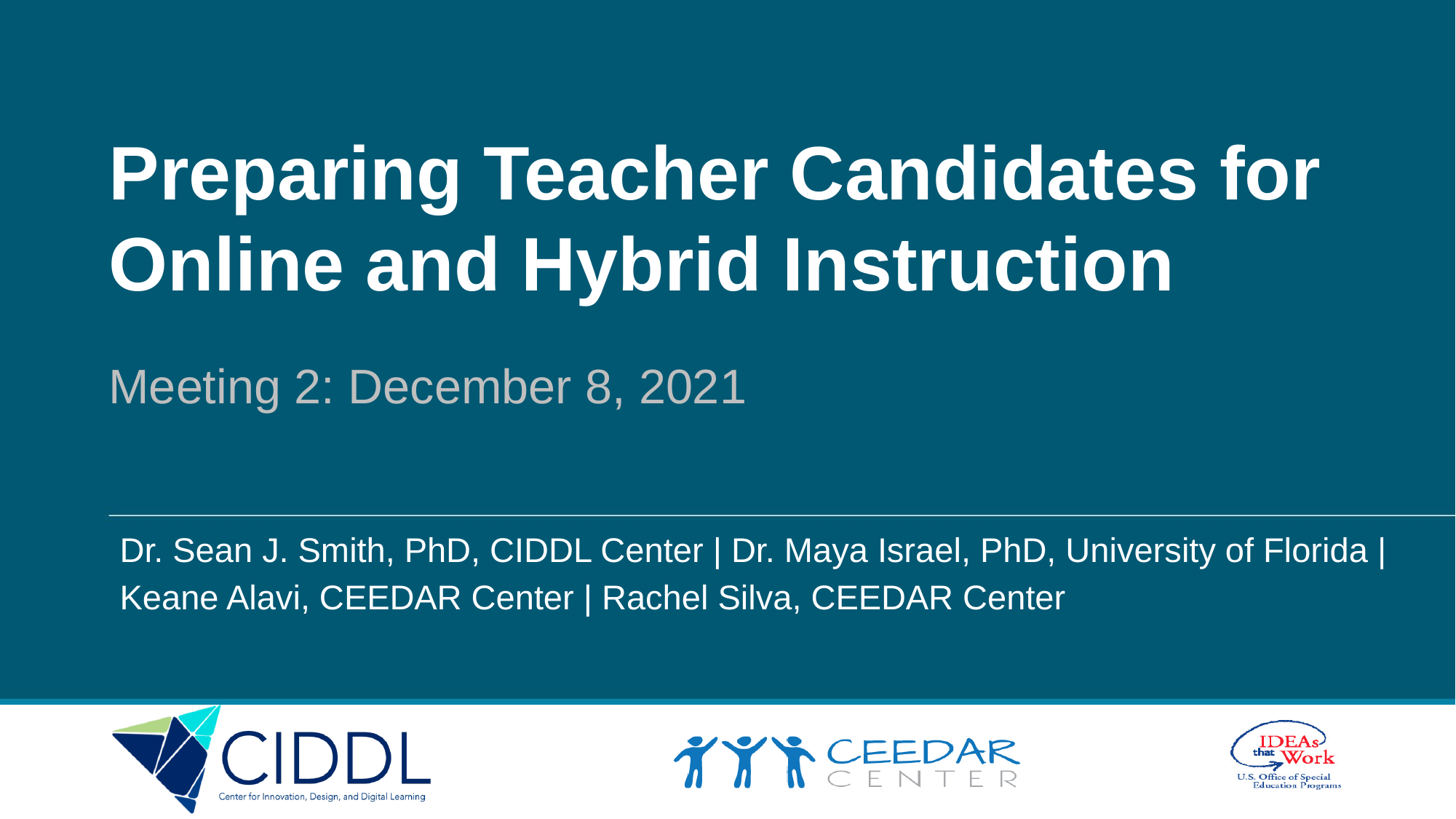

# Preparing Teacher Candidates for Online and Hybrid Instruction
Meeting 2: December 8, 2021
Dr. Sean J. Smith, PhD, CIDDL Center | Dr. Maya Israel, PhD, University of Florida |
Keane Alavi, CEEDAR Center | Rachel Silva, CEEDAR Center